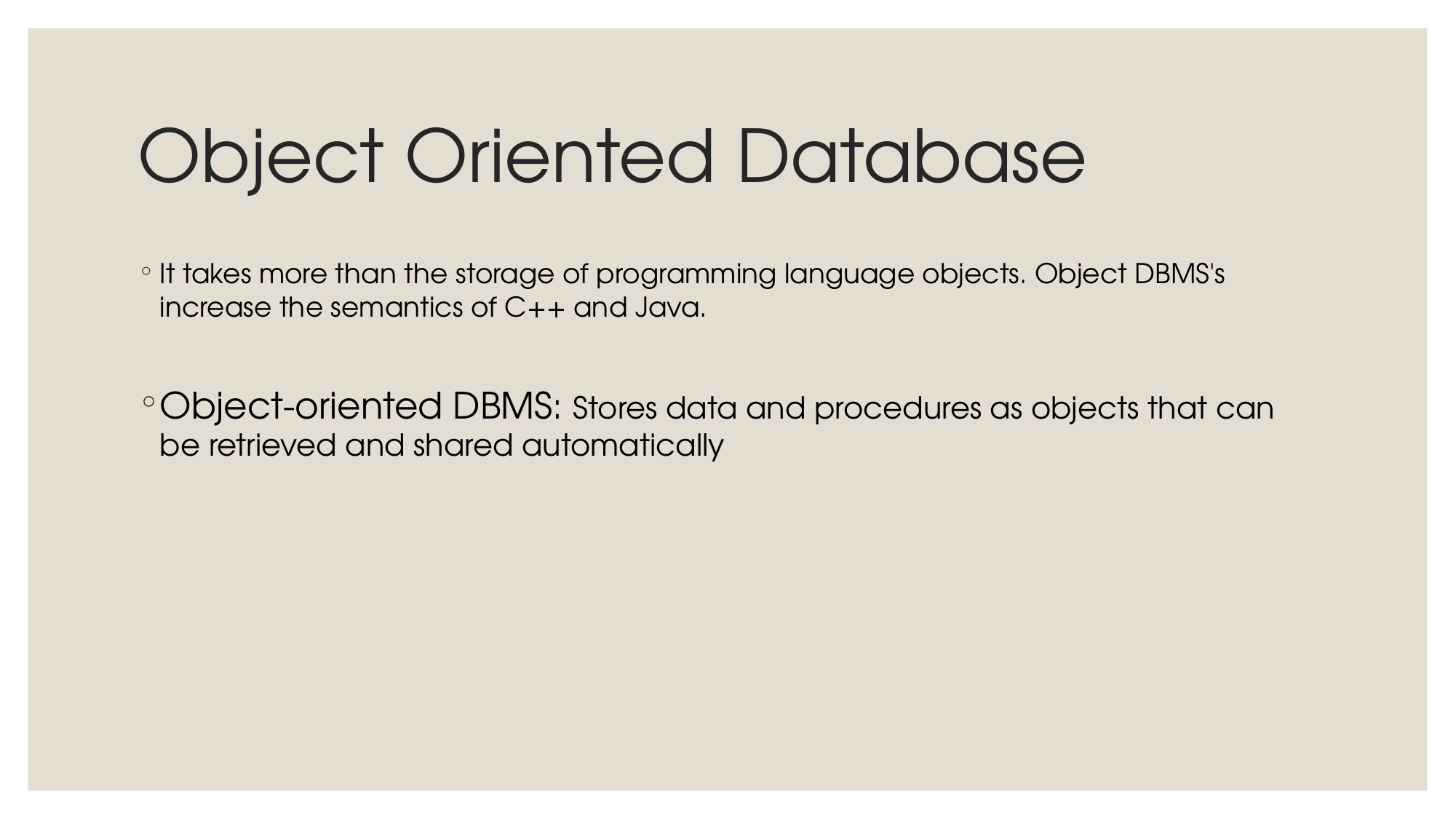

# Object Oriented Database
It takes more than the storage of programming language objects. Object DBMS's increase the semantics of C++ and Java.

Object-oriented DBMS: Stores data and procedures as objects that can be retrieved and shared automatically